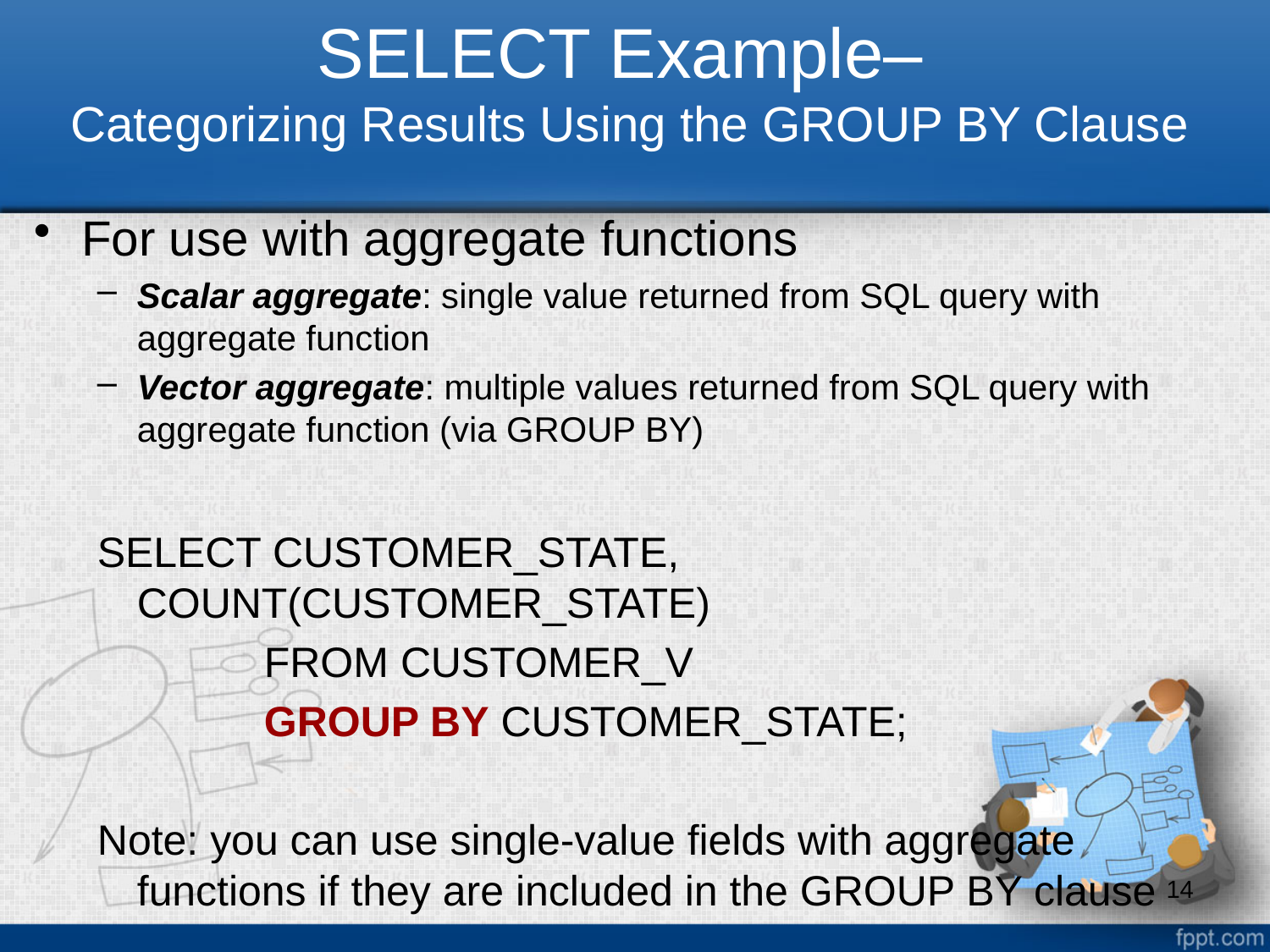

# SELECT Example– Categorizing Results Using the GROUP BY Clause
For use with aggregate functions
Scalar aggregate: single value returned from SQL query with aggregate function
Vector aggregate: multiple values returned from SQL query with aggregate function (via GROUP BY)

SELECT CUSTOMER_STATE, COUNT(CUSTOMER_STATE)
		FROM CUSTOMER_V
		GROUP BY CUSTOMER_STATE;

Note: you can use single-value fields with aggregate functions if they are included in the GROUP BY clause

14